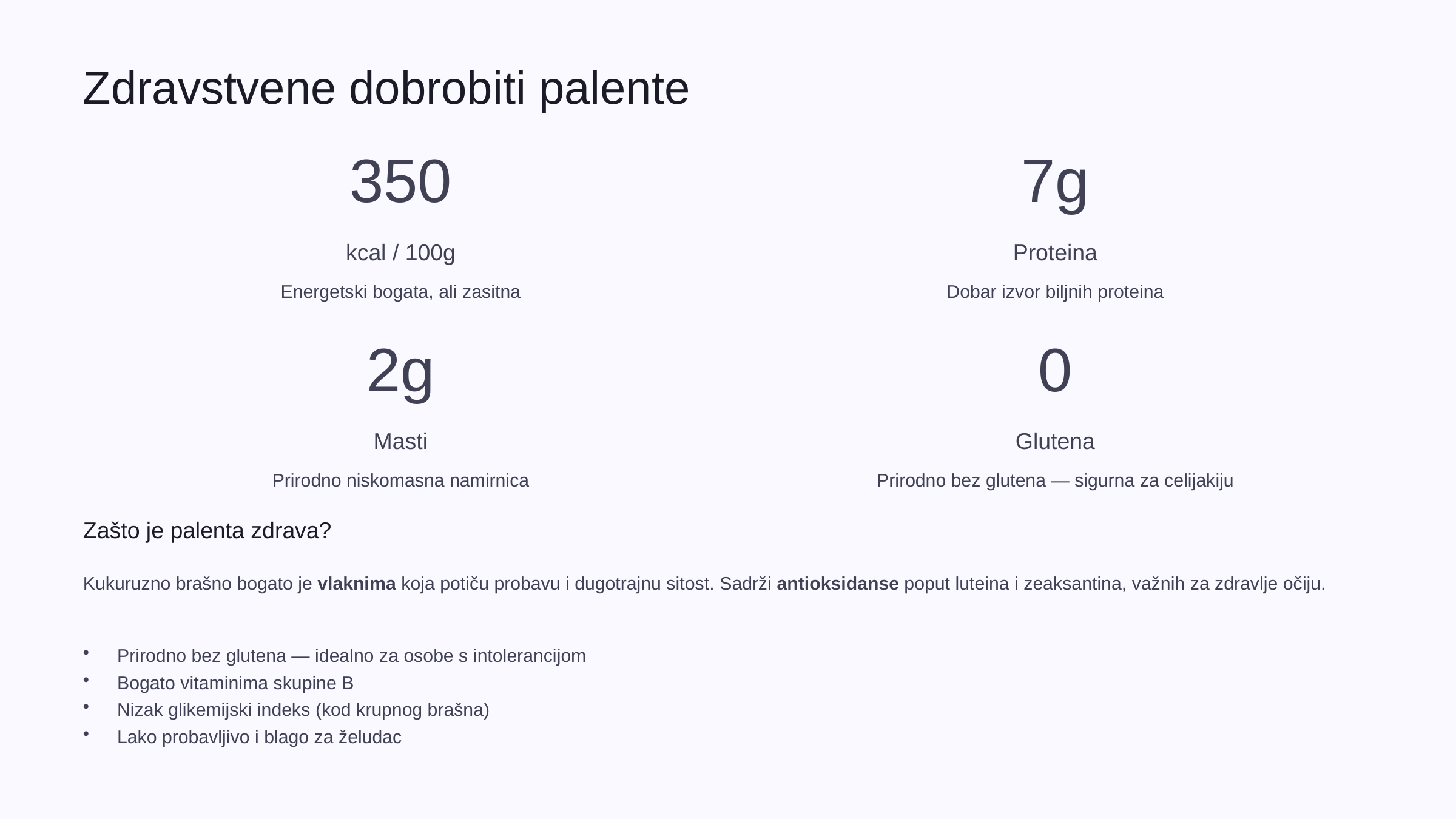

Zdravstvene dobrobiti palente
350
7g
kcal / 100g
Proteina
Energetski bogata, ali zasitna
Dobar izvor biljnih proteina
2g
0
Masti
Glutena
Prirodno niskomasna namirnica
Prirodno bez glutena — sigurna za celijakiju
Zašto je palenta zdrava?
Kukuruzno brašno bogato je vlaknima koja potiču probavu i dugotrajnu sitost. Sadrži antioksidanse poput luteina i zeaksantina, važnih za zdravlje očiju.
Prirodno bez glutena — idealno za osobe s intolerancijom
Bogato vitaminima skupine B
Nizak glikemijski indeks (kod krupnog brašna)
Lako probavljivo i blago za želudac